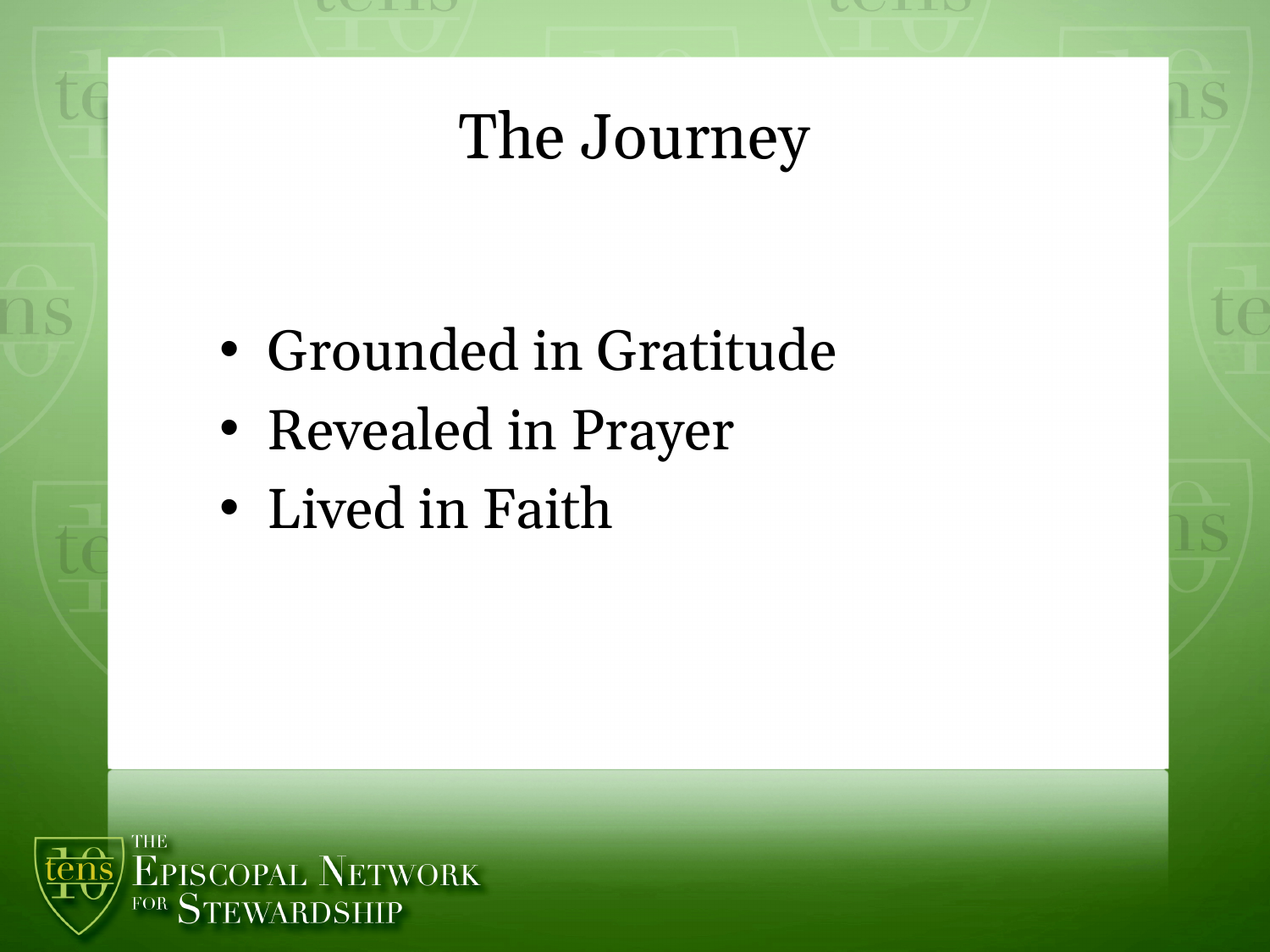

# The Journey
Grounded in Gratitude
Revealed in Prayer
Lived in Faith